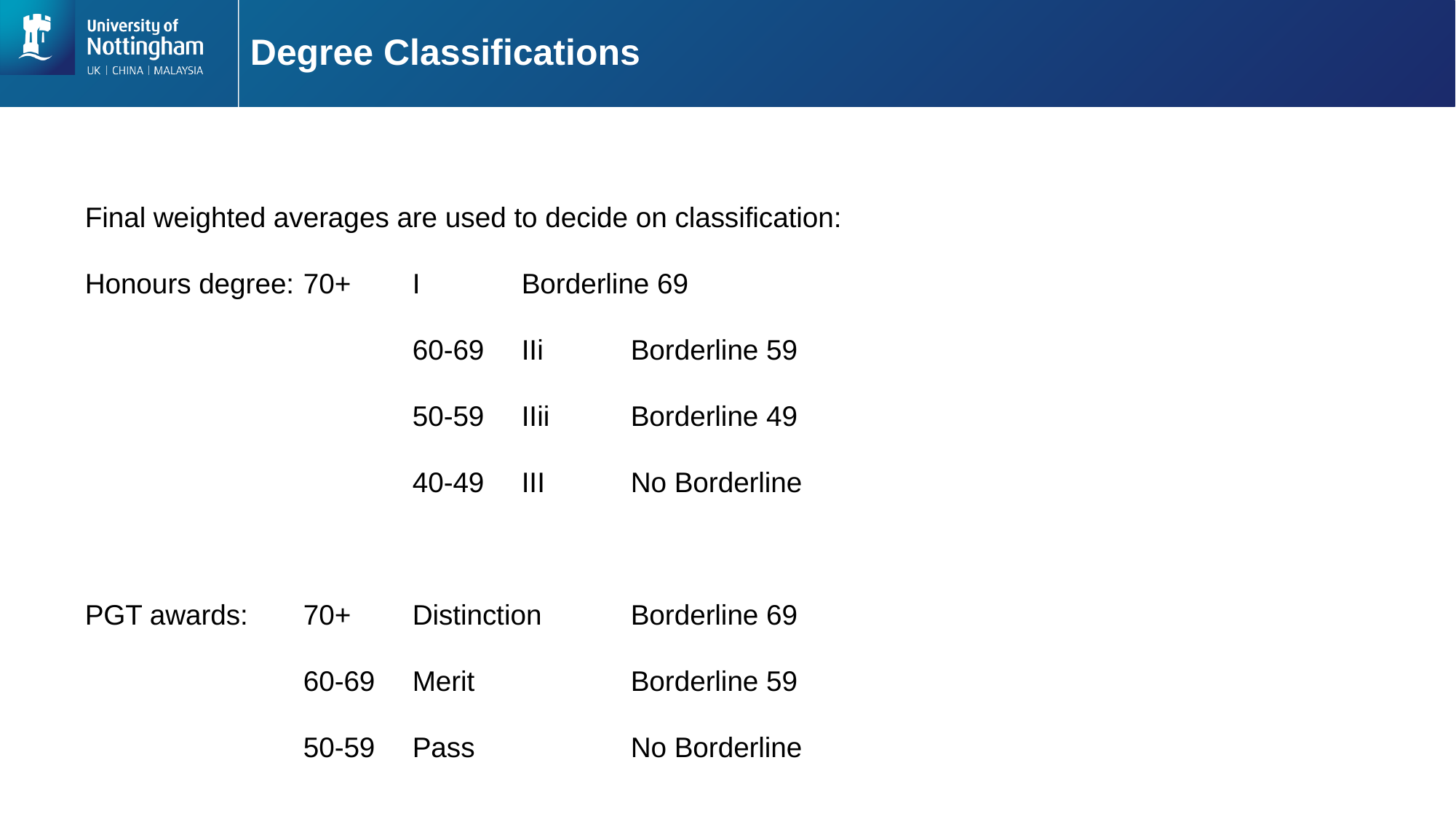

# Degree Classifications
Final weighted averages are used to decide on classification:
Honours degree:	70+ 	I	Borderline 69
			60-69	IIi	Borderline 59
			50-59	IIii	Borderline 49
			40-49	III	No Borderline

PGT awards:	70+	Distinction	Borderline 69
		60-69	Merit		Borderline 59
		50-59	Pass		No Borderline